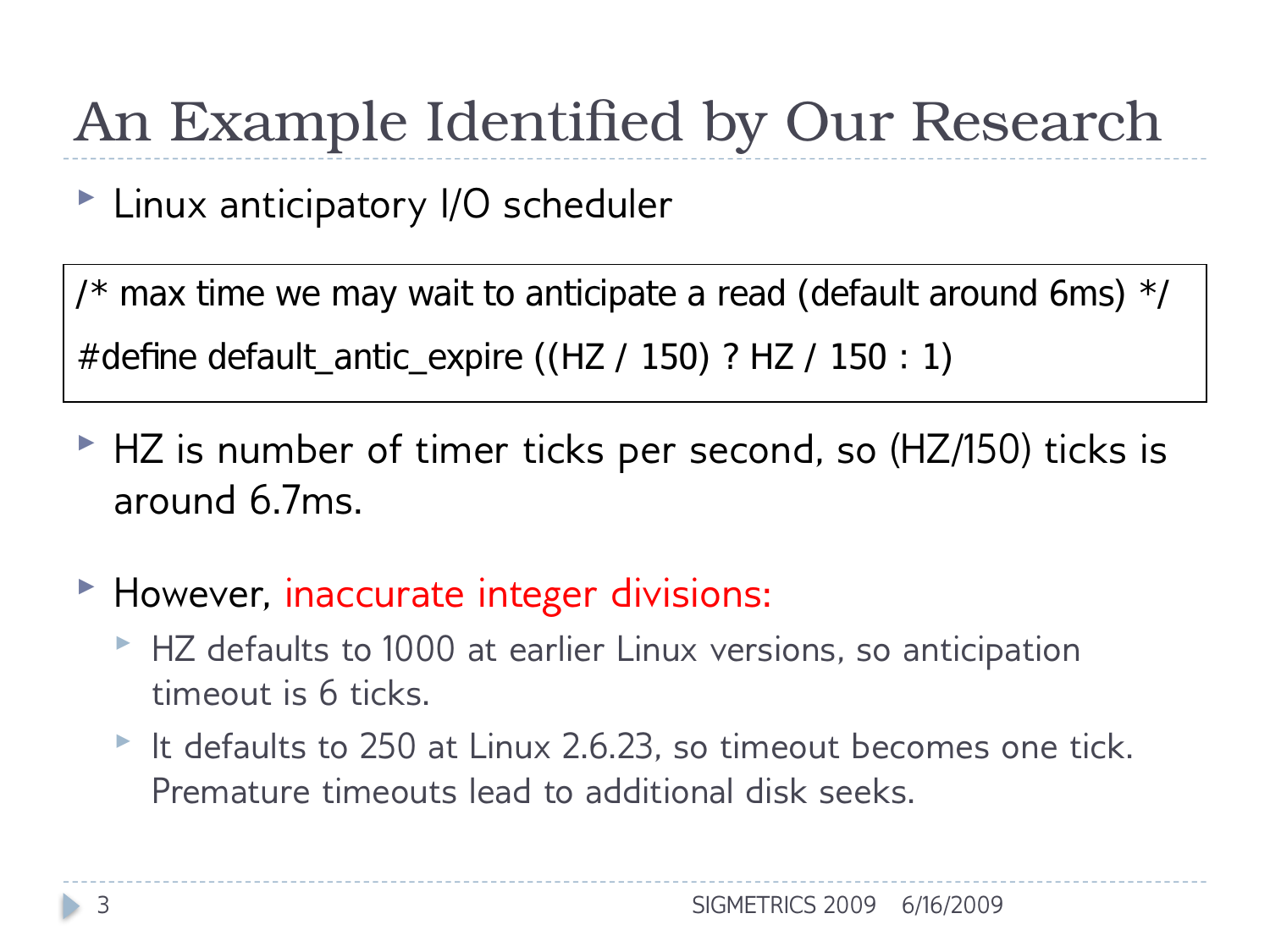

# An Example Identified by Our Research
Linux anticipatory I/O scheduler

HZ is number of timer ticks per second, so (HZ/150) ticks is around 6.7ms.

However, inaccurate integer divisions:
HZ defaults to 1000 at earlier Linux versions, so anticipation timeout is 6 ticks.
It defaults to 250 at Linux 2.6.23, so timeout becomes one tick.  Premature timeouts lead to additional disk seeks.

/* max time we may wait to anticipate a read (default around 6ms) */

#define default_antic_expire ((HZ / 150) ? HZ / 150 : 1)
3
SIGMETRICS 2009
6/16/2009